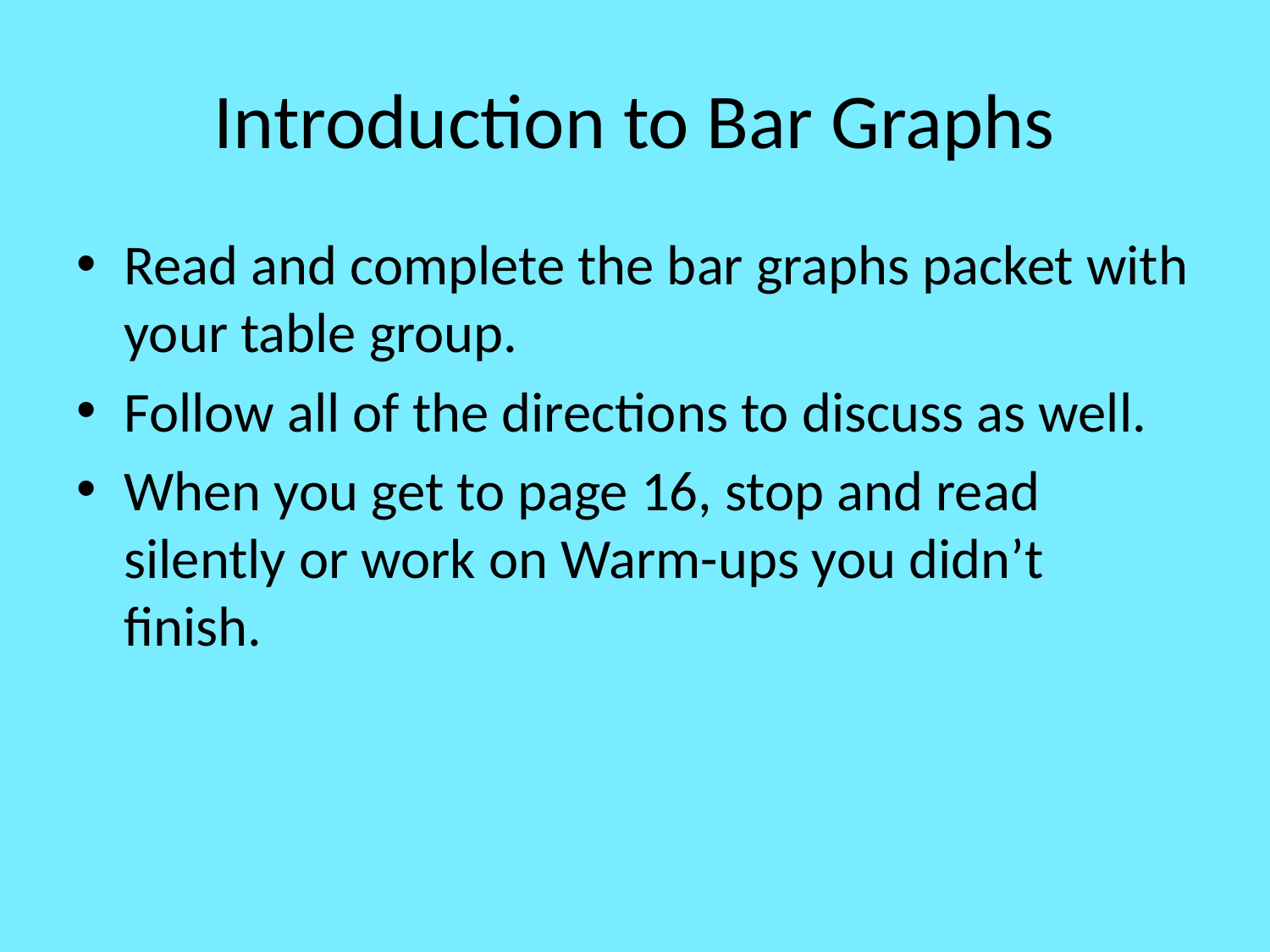

# Introduction to Bar Graphs
Read and complete the bar graphs packet with your table group.
Follow all of the directions to discuss as well.
When you get to page 16, stop and read silently or work on Warm-ups you didn’t finish.